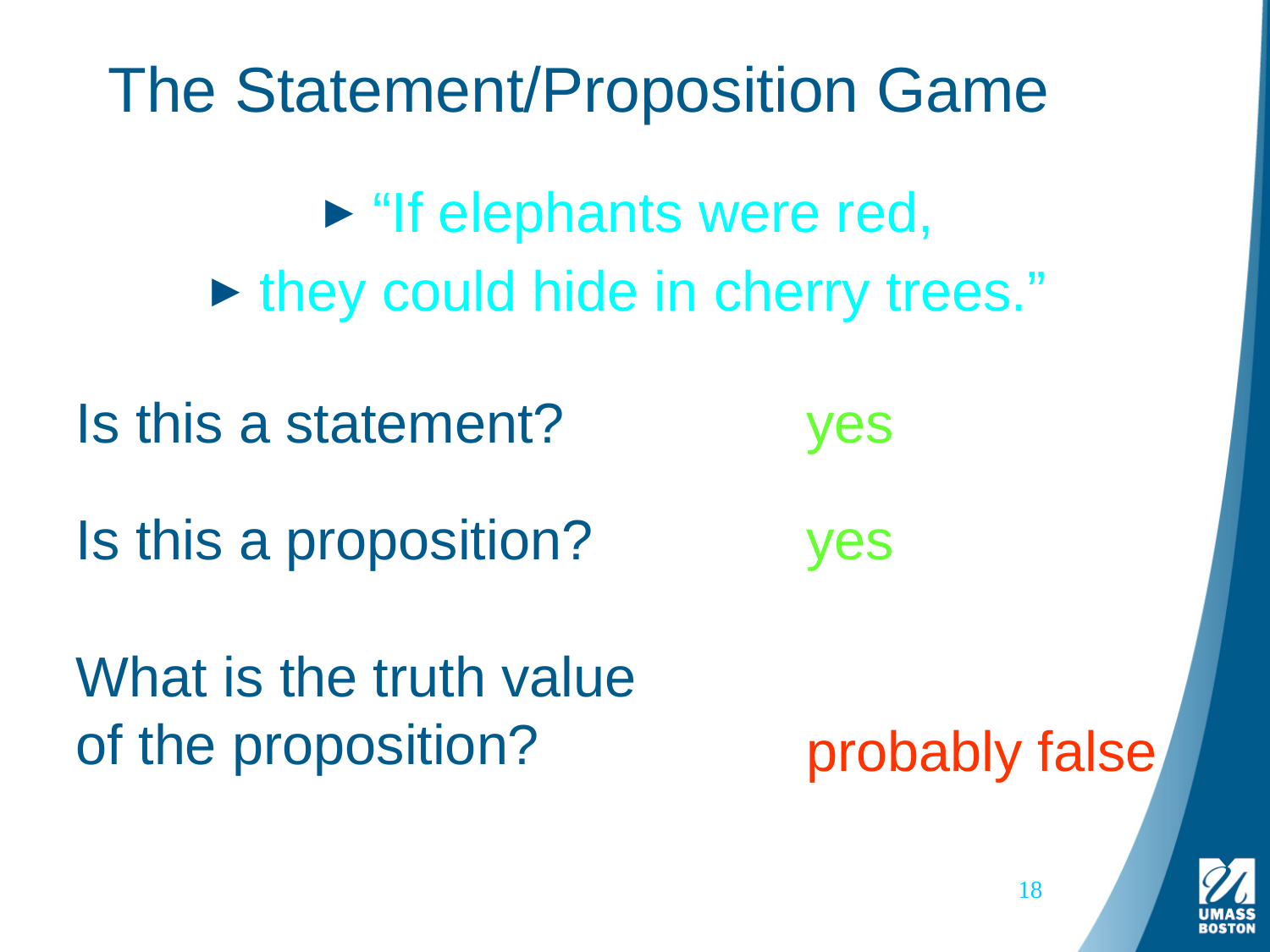

# The Statement/Proposition Game
“If elephants were red,
they could hide in cherry trees.”
Is this a statement?
yes
Is this a proposition?
yes
What is the truth value
of the proposition?
probably false
18